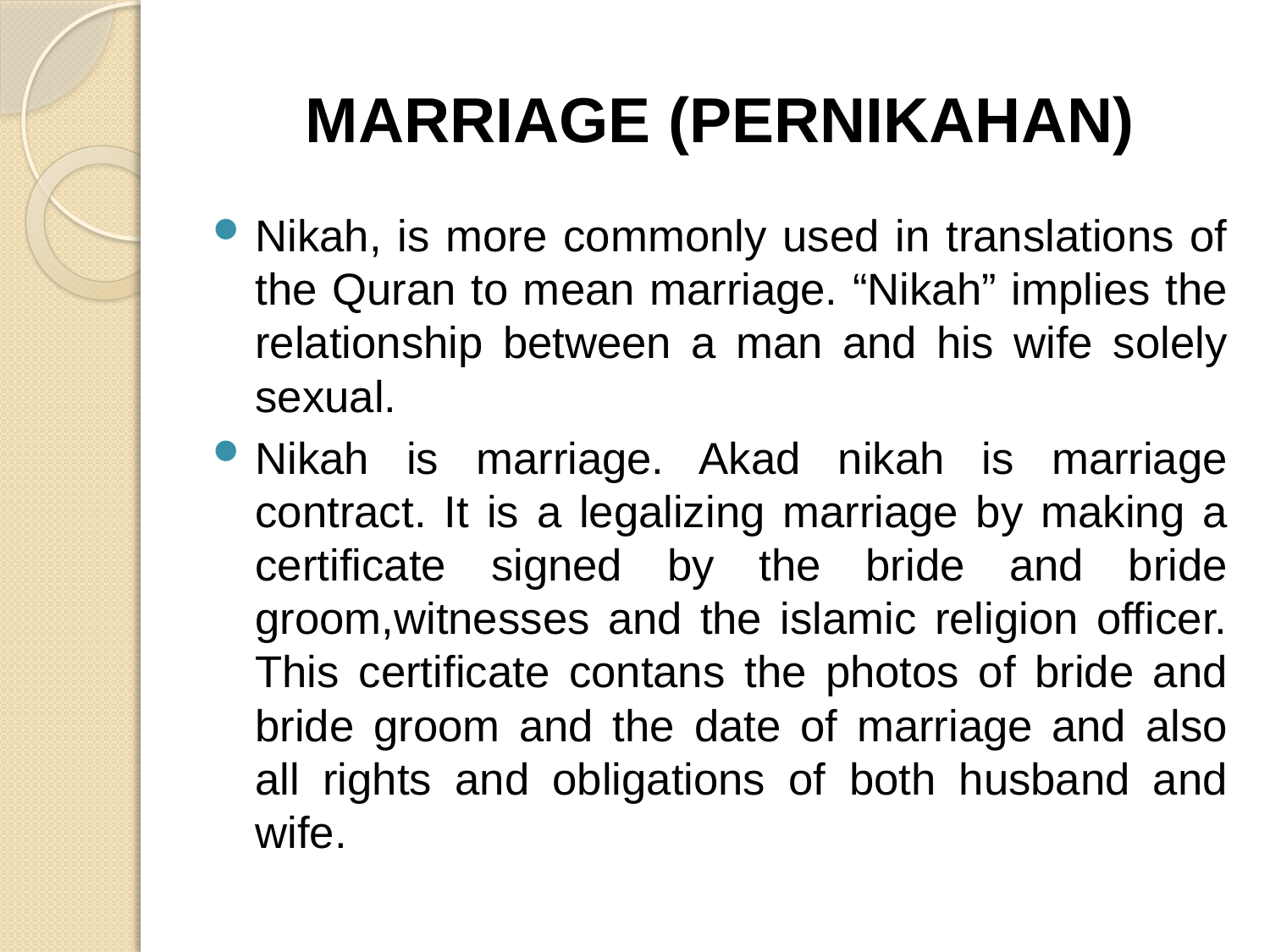

# MARRIAGE (PERNIKAHAN)
Nikah, is more commonly used in translations of the Quran to mean marriage. “Nikah” implies the relationship between a man and his wife solely sexual.
Nikah is marriage. Akad nikah is marriage contract. It is a legalizing marriage by making a certificate signed by the bride and bride groom,witnesses and the islamic religion officer. This certificate contans the photos of bride and bride groom and the date of marriage and also all rights and obligations of both husband and wife.